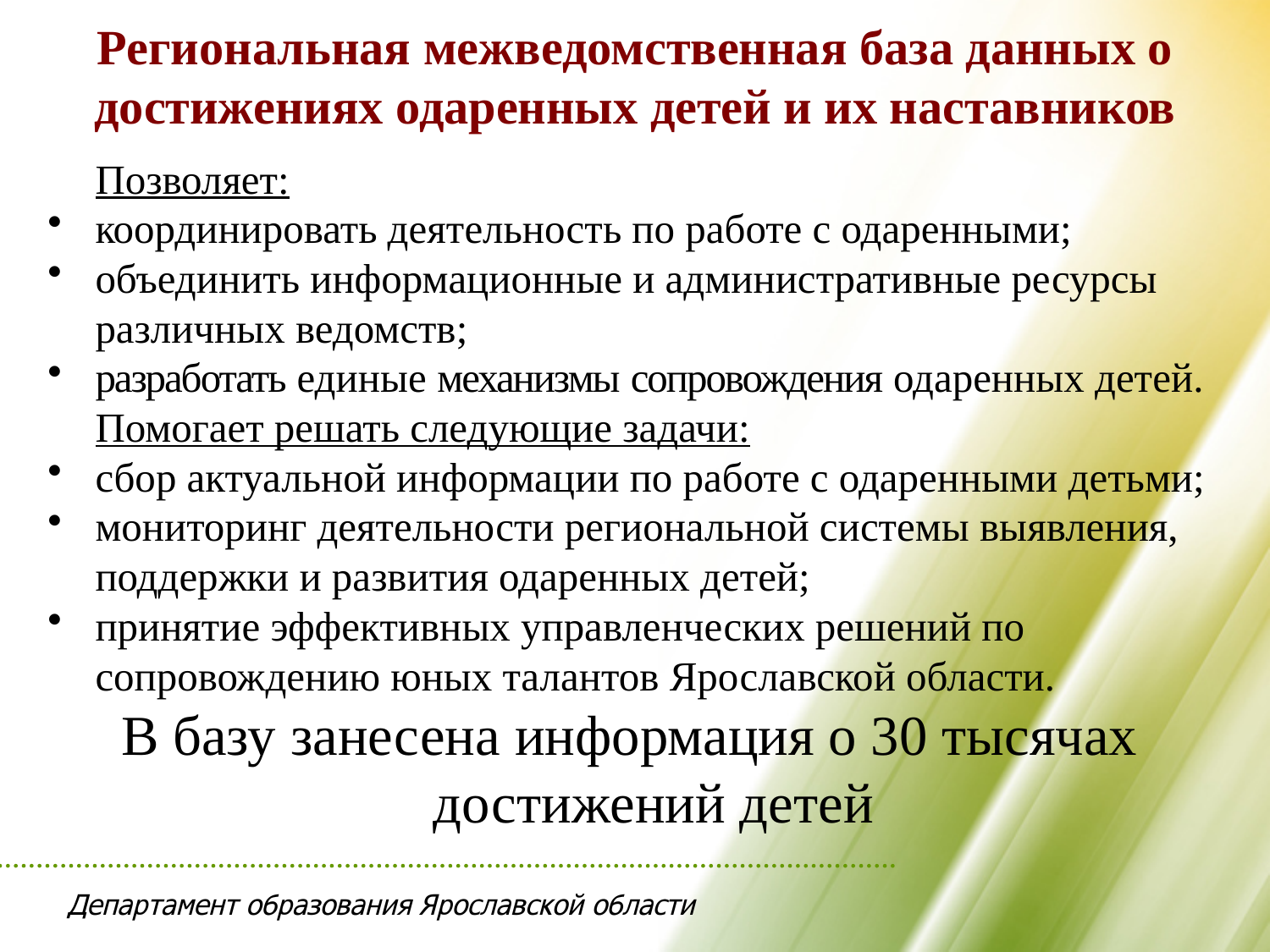

# Региональная межведомственная база данных о достижениях одаренных детей и их наставников
	Позволяет:
координировать деятельность по работе с одаренными;
объединить информационные и административные ресурсы различных ведомств;
разработать единые механизмы сопровождения одаренных детей.
	Помогает решать следующие задачи:
сбор актуальной информации по работе с одаренными детьми;
мониторинг деятельности региональной системы выявления, поддержки и развития одаренных детей;
принятие эффективных управленческих решений по сопровождению юных талантов Ярославской области.
В базу занесена информация о 30 тысячах достижений детей